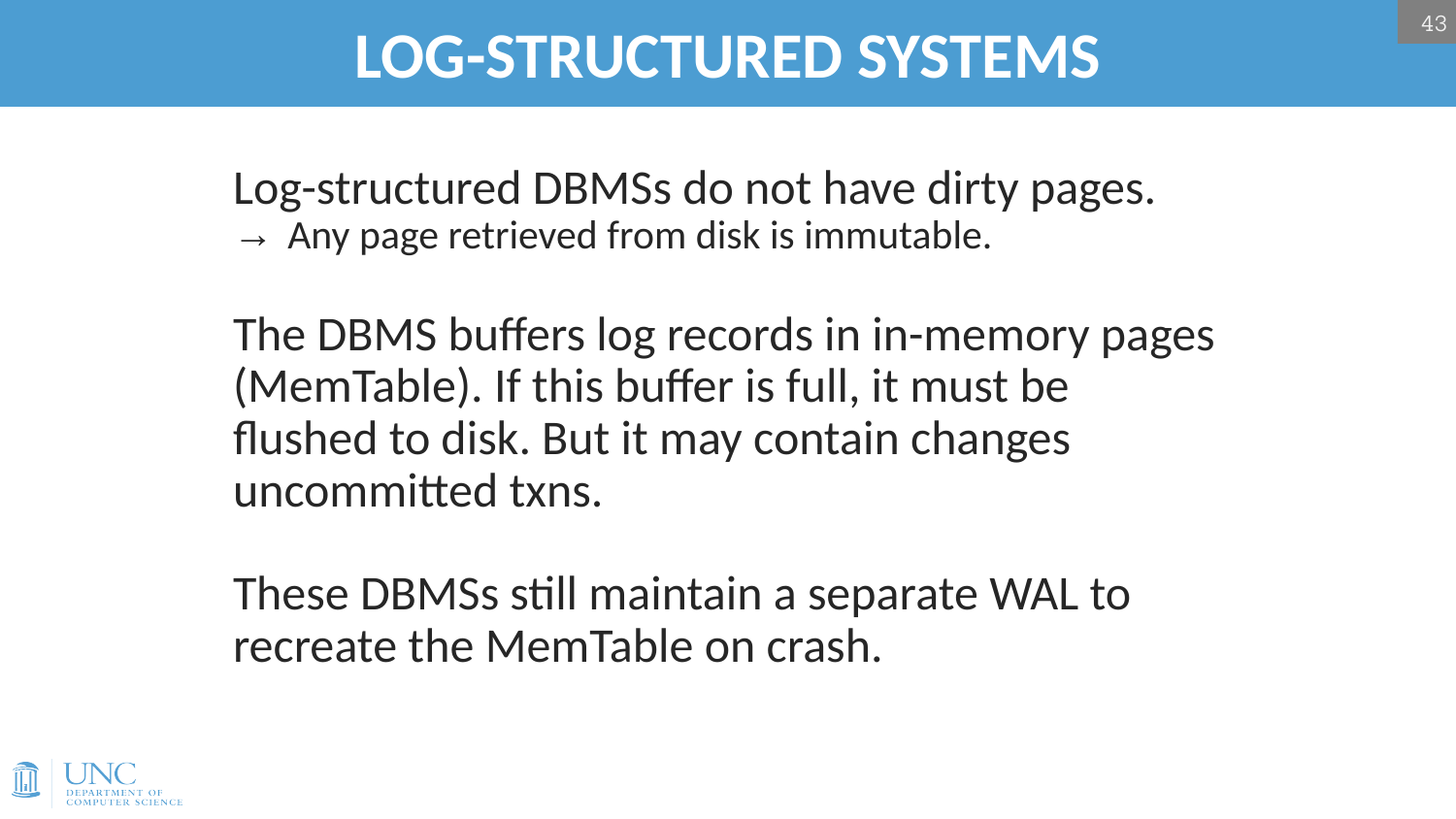

43
# LOG-STRUCTURED SYSTEMS
Log-structured DBMSs do not have dirty pages.
Any page retrieved from disk is immutable.

The DBMS buffers log records in in-memory pages (MemTable). If this buffer is full, it must be flushed to disk. But it may contain changes uncommitted txns.

These DBMSs still maintain a separate WAL to recreate the MemTable on crash.